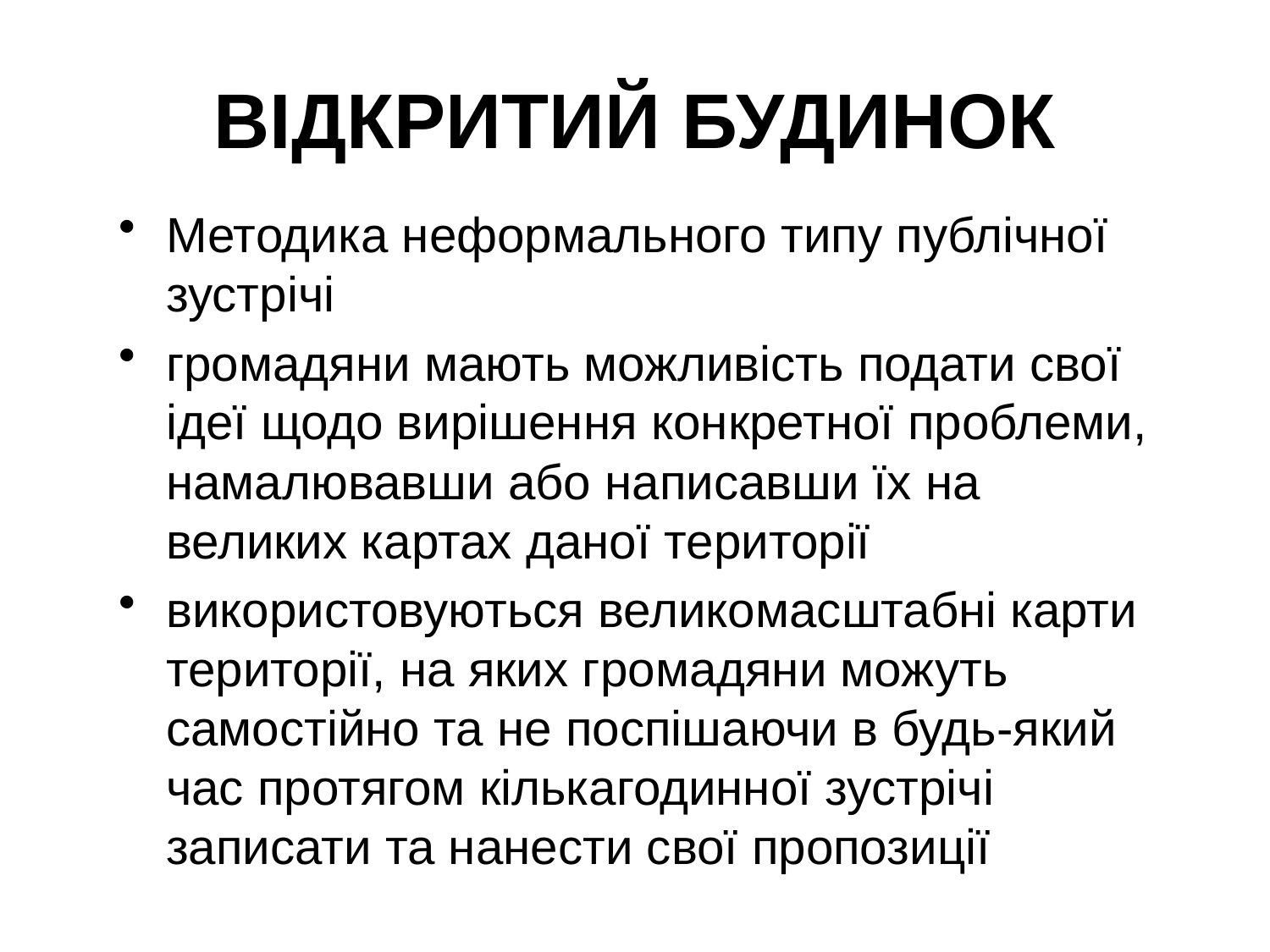

# ВІДКРИТИЙ БУДИНОК
Методика неформального типу публічної зустрічі
громадяни мають можливість подати свої ідеї щодо вирішення конкретної проблеми, намалювавши або написавши їх на великих картах даної території
використовуються великомасштабні карти території, на яких громадяни можуть самостійно та не поспішаючи в будь-який час протягом кількагодинної зустрічі записати та нанести свої пропозиції